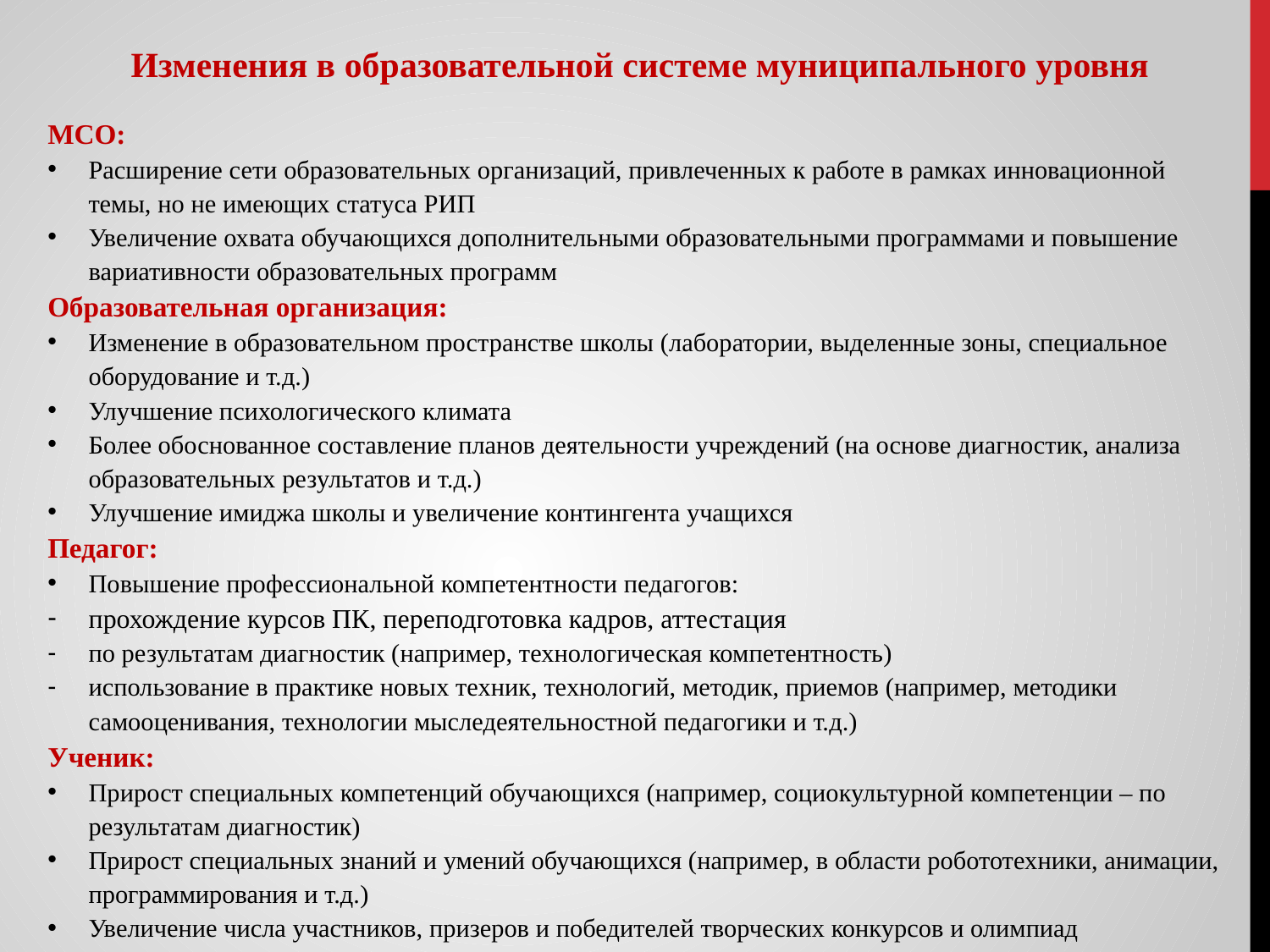

#
Изменения в образовательной системе муниципального уровня
МСО:
Расширение сети образовательных организаций, привлеченных к работе в рамках инновационной темы, но не имеющих статуса РИП
Увеличение охвата обучающихся дополнительными образовательными программами и повышение вариативности образовательных программ
Образовательная организация:
Изменение в образовательном пространстве школы (лаборатории, выделенные зоны, специальное оборудование и т.д.)
Улучшение психологического климата
Более обоснованное составление планов деятельности учреждений (на основе диагностик, анализа образовательных результатов и т.д.)
Улучшение имиджа школы и увеличение контингента учащихся
Педагог:
Повышение профессиональной компетентности педагогов:
прохождение курсов ПК, переподготовка кадров, аттестация
по результатам диагностик (например, технологическая компетентность)
использование в практике новых техник, технологий, методик, приемов (например, методики самооценивания, технологии мыследеятельностной педагогики и т.д.)
Ученик:
Прирост специальных компетенций обучающихся (например, социокультурной компетенции – по результатам диагностик)
Прирост специальных знаний и умений обучающихся (например, в области робототехники, анимации, программирования и т.д.)
Увеличение числа участников, призеров и победителей творческих конкурсов и олимпиад